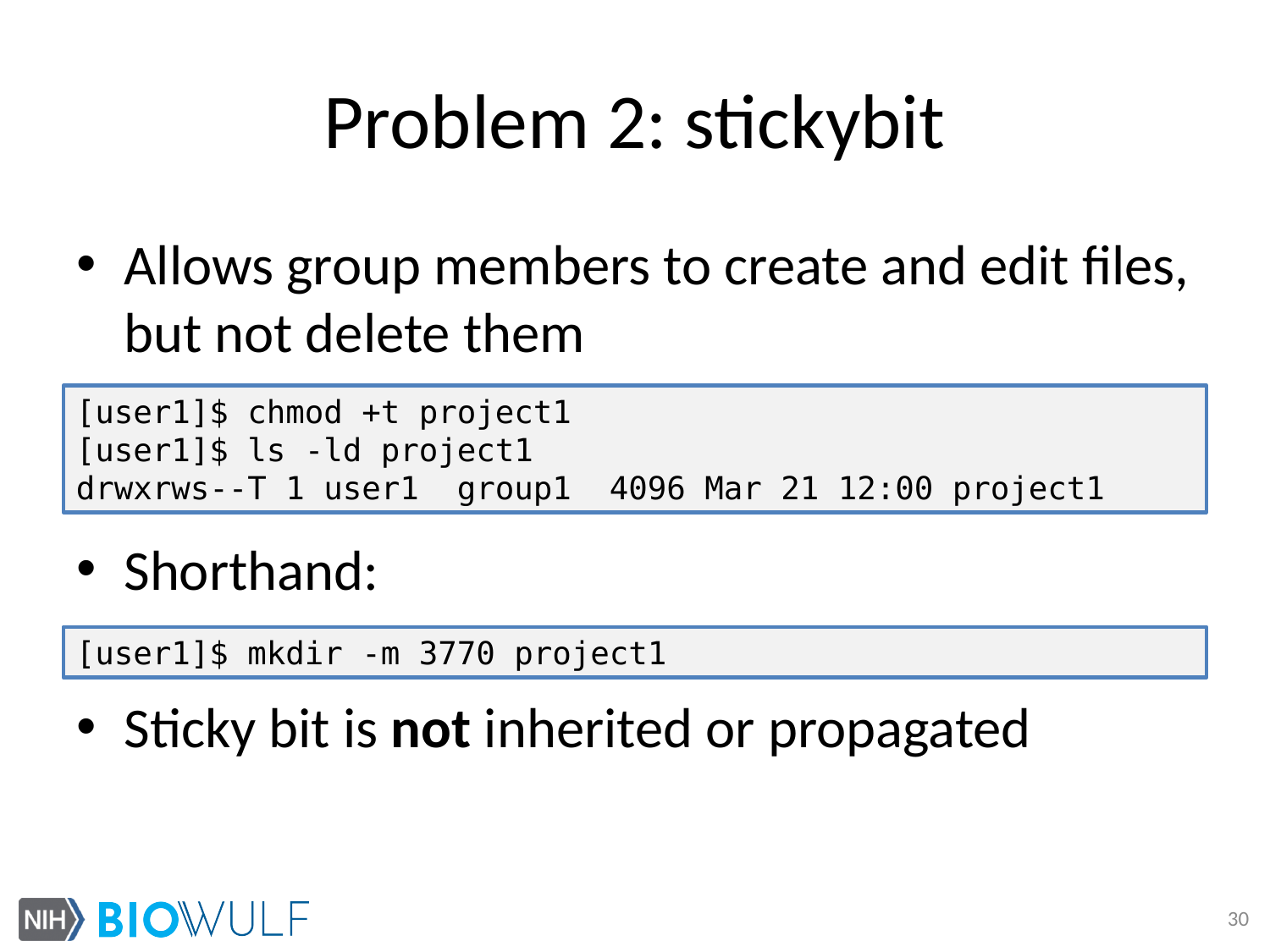

# Problem 2: stickybit
Allows group members to create and edit files, but not delete them

Shorthand:

Sticky bit is not inherited or propagated

[user1]$ chmod +t project1
[user1]$ ls -ld project1
drwxrws--T 1 user1  group1  4096 Mar 21 12:00 project1
[user1]$ mkdir -m 3770 project1
30